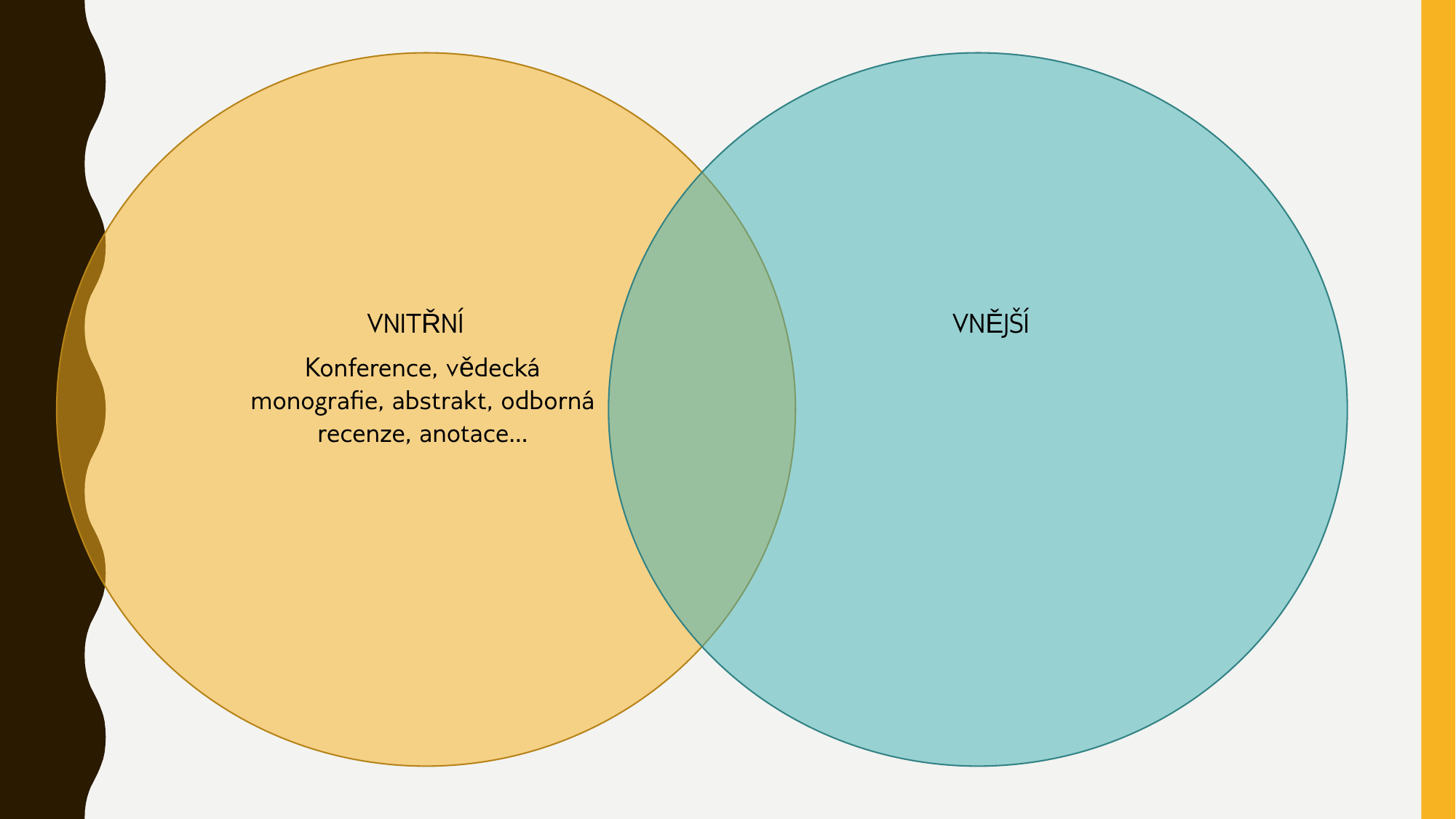

VNITŘNÍ
VNĚJŠÍ
Konference, vědecká monografie, abstrakt, odborná recenze, anotace…